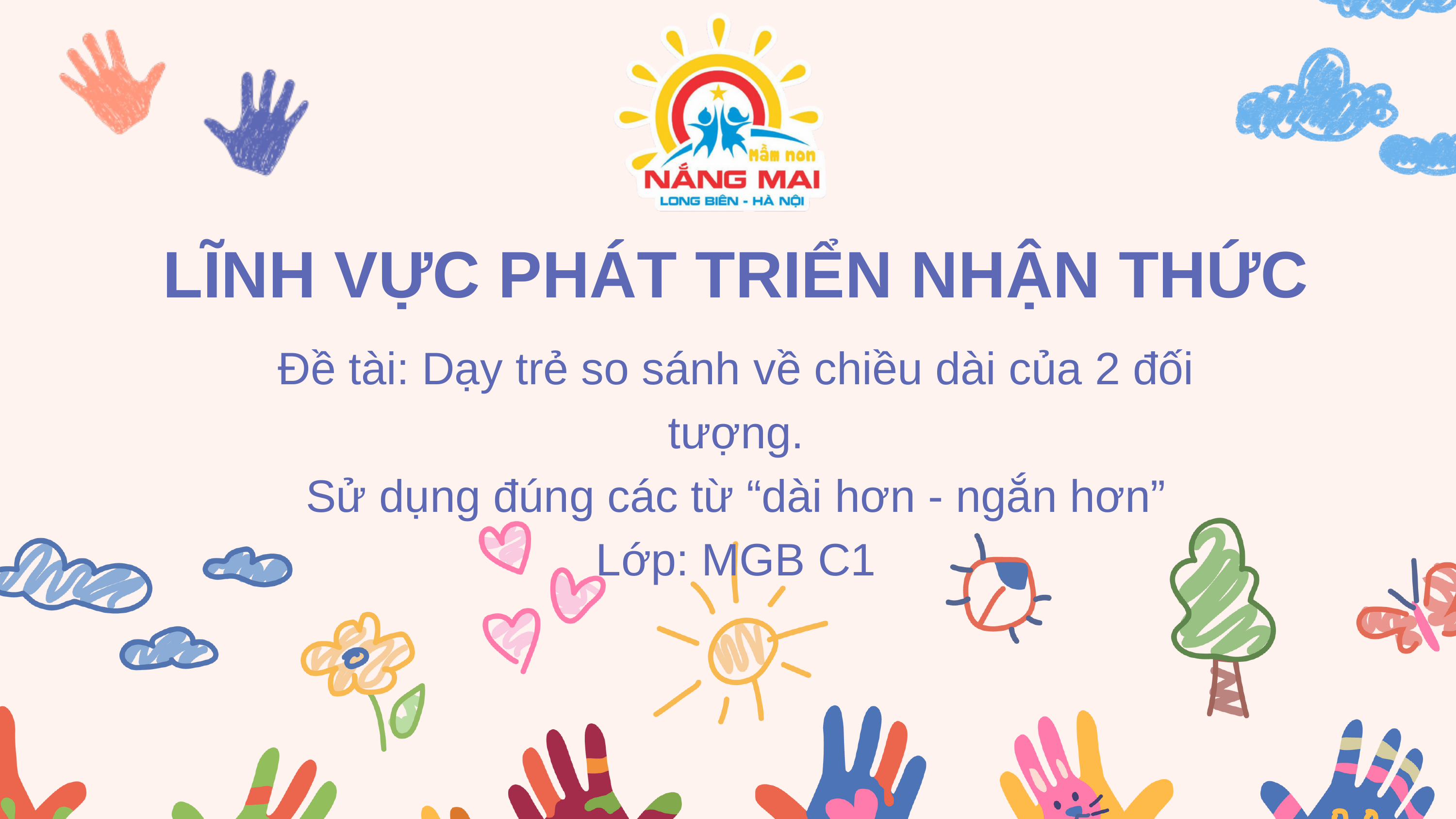

LĨNH VỰC PHÁT TRIỂN NHẬN THỨC
Đề tài: Dạy trẻ so sánh về chiều dài của 2 đối tượng.
 Sử dụng đúng các từ “dài hơn - ngắn hơn”
Lớp: MGB C1